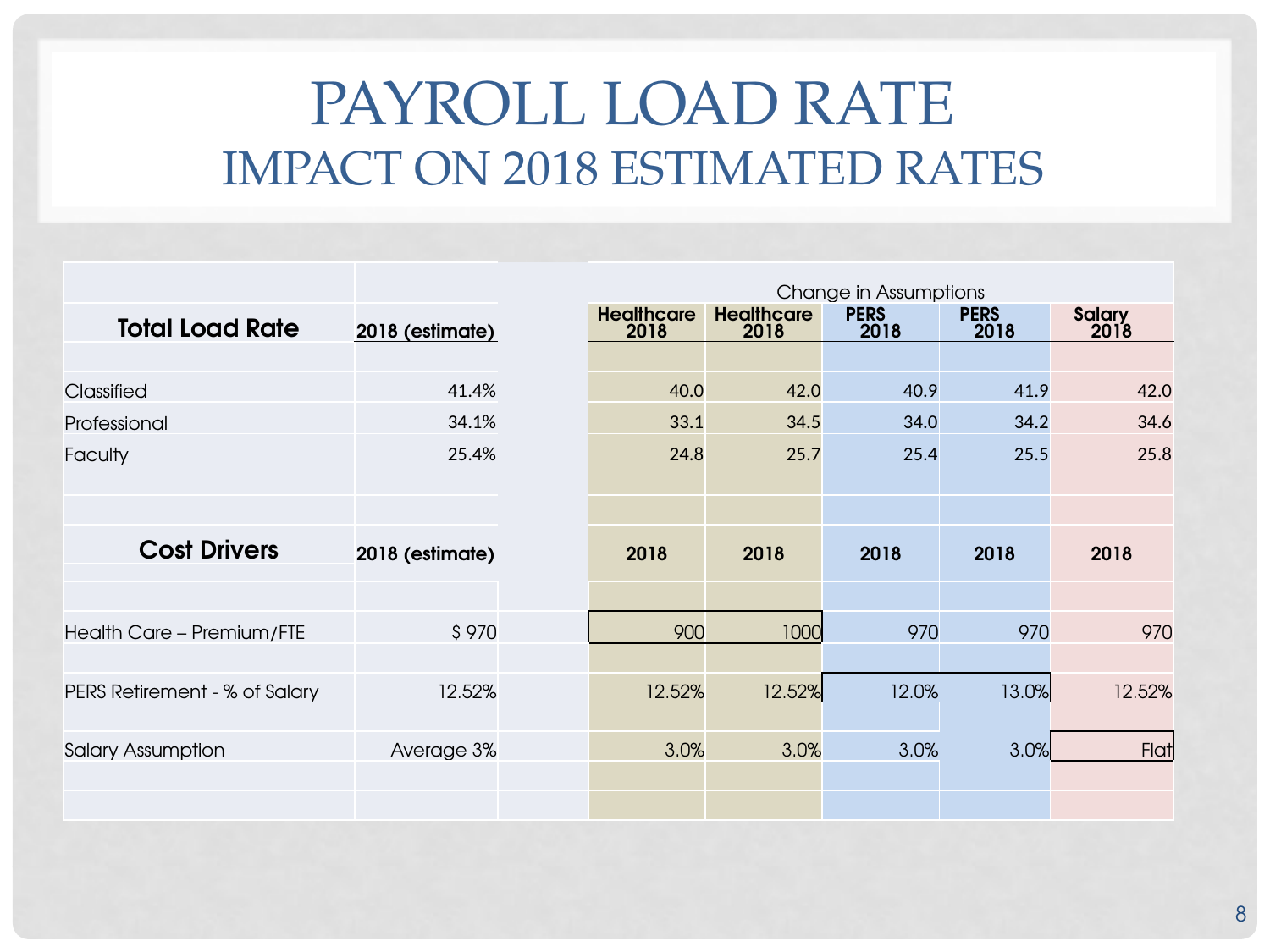

# Payroll Load Rate Impact on 2018 Estimated Rates
|  |  |  | Change in Assumptions |  |  |  |  |
| --- | --- | --- | --- | --- | --- | --- | --- |
| Total Load Rate | 2018 (estimate) |  | Healthcare 2018 | Healthcare 2018 | PERS 2018 | PERS 2018 | Salary 2018 |
|  |  |  |  |  |  |  |  |
| Classified | 41.4% |  | 40.0 | 42.0 | 40.9 | 41.9 | 42.0 |
| Professional | 34.1% |  | 33.1 | 34.5 | 34.0 | 34.2 | 34.6 |
| Faculty | 25.4% |  | 24.8 | 25.7 | 25.4 | 25.5 | 25.8 |
|  |  |  |  |  |  |  |  |
|  |  |  |  |  |  |  |  |
| Cost Drivers | 2018 (estimate) |  | 2018 | 2018 | 2018 | 2018 | 2018 |
|  |  |  |  |  |  |  |  |
|  |  |  |  |  |  |  |  |
| Health Care – Premium/FTE | $ 970 |  | 900 | 1000 | 970 | 970 | 970 |
|  |  |  |  |  |  |  |  |
| PERS Retirement - % of Salary | 12.52% |  | 12.52% | 12.52% | 12.0% | 13.0% | 12.52% |
|  |  |  |  |  |  |  |  |
| Salary Assumption | Average 3% |  | 3.0% | 3.0% | 3.0% | 3.0% | Flat |
|  |  |  |  |  |  |  |  |
|  |  |  |  |  |  |  |  |
8